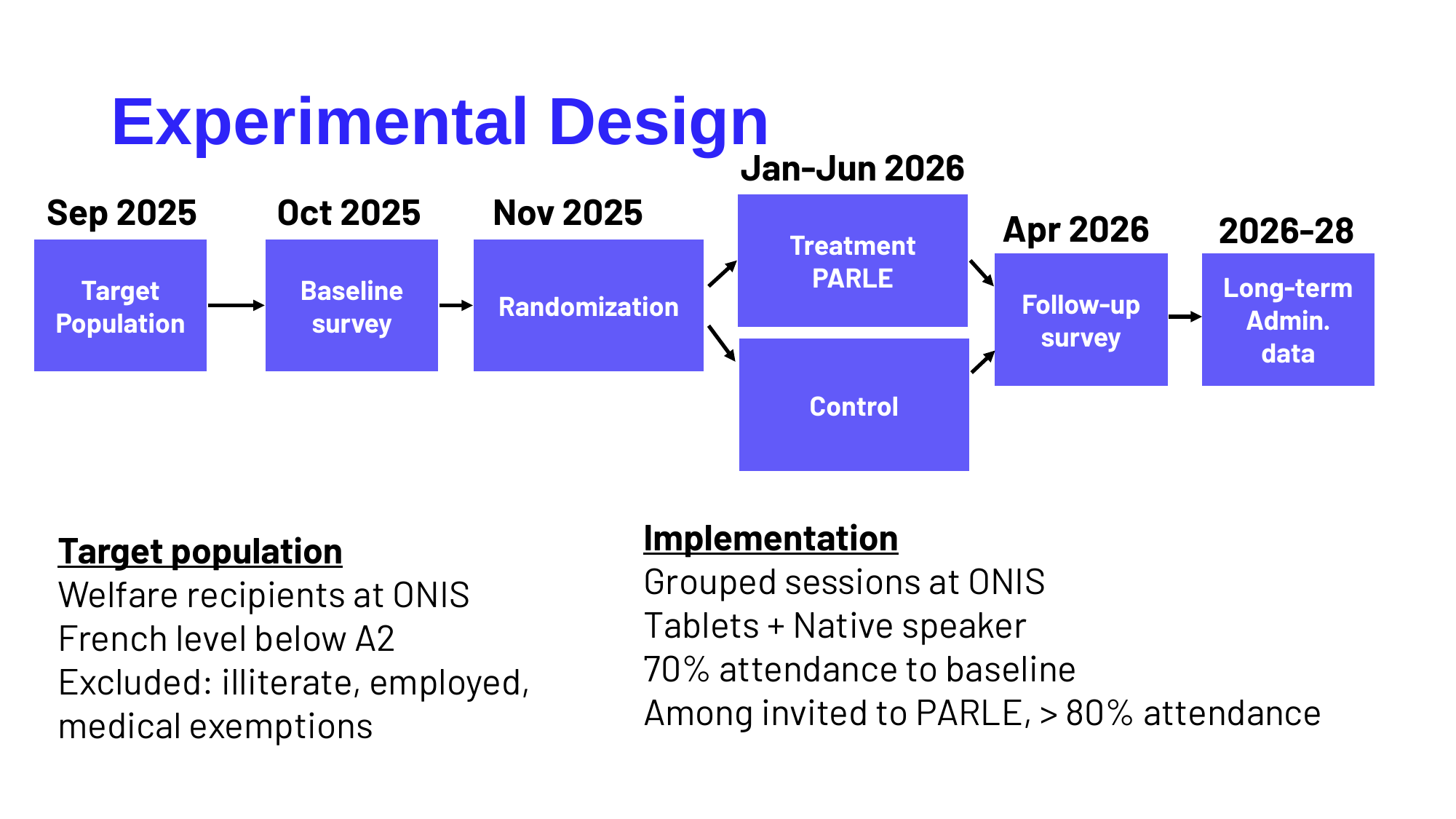

# Experimental Design
Jan-Jun 2026
Sep 2025
Nov 2025
Oct 2025
Treatment PARLE
Apr 2026
2026-28
Target Population
Baseline
survey
Randomization
Follow-up
survey
Long-term
Admin.
data
Control
Implementation
Grouped sessions at ONIS
Tablets + Native speaker
70% attendance to baseline
Among invited to PARLE, > 80% attendance
Target population
Welfare recipients at ONIS
French level below A2
Excluded: illiterate, employed,
medical exemptions